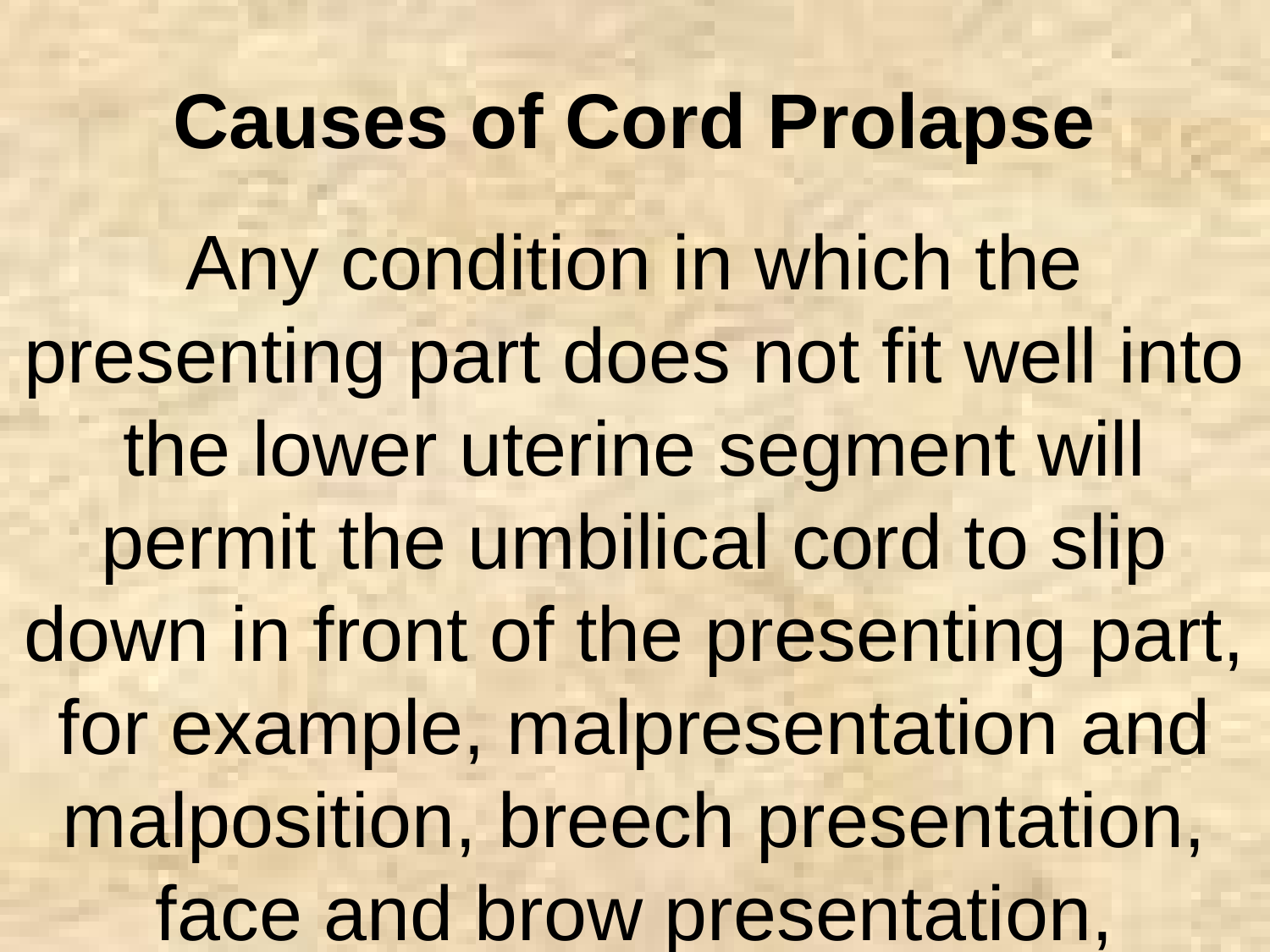

Causes of Cord Prolapse
Any condition in which the presenting part does not fit well into the lower uterine segment will permit the umbilical cord to slip down in front of the presenting part, for example, malpresentation and malposition, breech presentation, face and brow presentation, shoulder presentation resulting from transverse lie and occipito posterior position